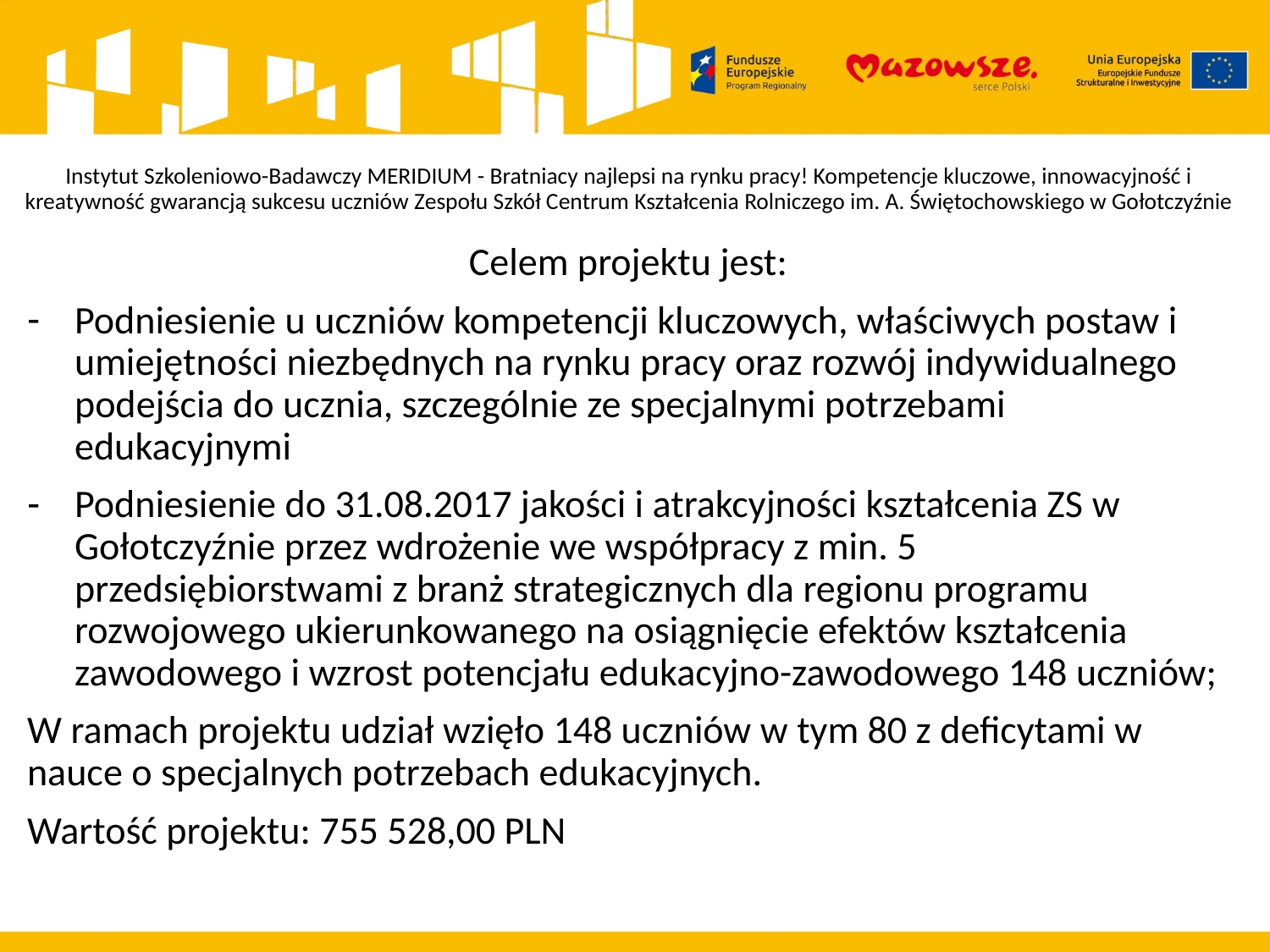

Instytut Szkoleniowo-Badawczy MERIDIUM - Bratniacy najlepsi na rynku pracy! Kompetencje kluczowe, innowacyjność i kreatywność gwarancją sukcesu uczniów Zespołu Szkół Centrum Kształcenia Rolniczego im. A. Świętochowskiego w Gołotczyźnie
Celem projektu jest:
Podniesienie u uczniów kompetencji kluczowych, właściwych postaw i umiejętności niezbędnych na rynku pracy oraz rozwój indywidualnego podejścia do ucznia, szczególnie ze specjalnymi potrzebami edukacyjnymi
Podniesienie do 31.08.2017 jakości i atrakcyjności kształcenia ZS w Gołotczyźnie przez wdrożenie we współpracy z min. 5 przedsiębiorstwami z branż strategicznych dla regionu programu rozwojowego ukierunkowanego na osiągnięcie efektów kształcenia zawodowego i wzrost potencjału edukacyjno-zawodowego 148 uczniów;
W ramach projektu udział wzięło 148 uczniów w tym 80 z deficytami w nauce o specjalnych potrzebach edukacyjnych.
Wartość projektu: 755 528,00 PLN